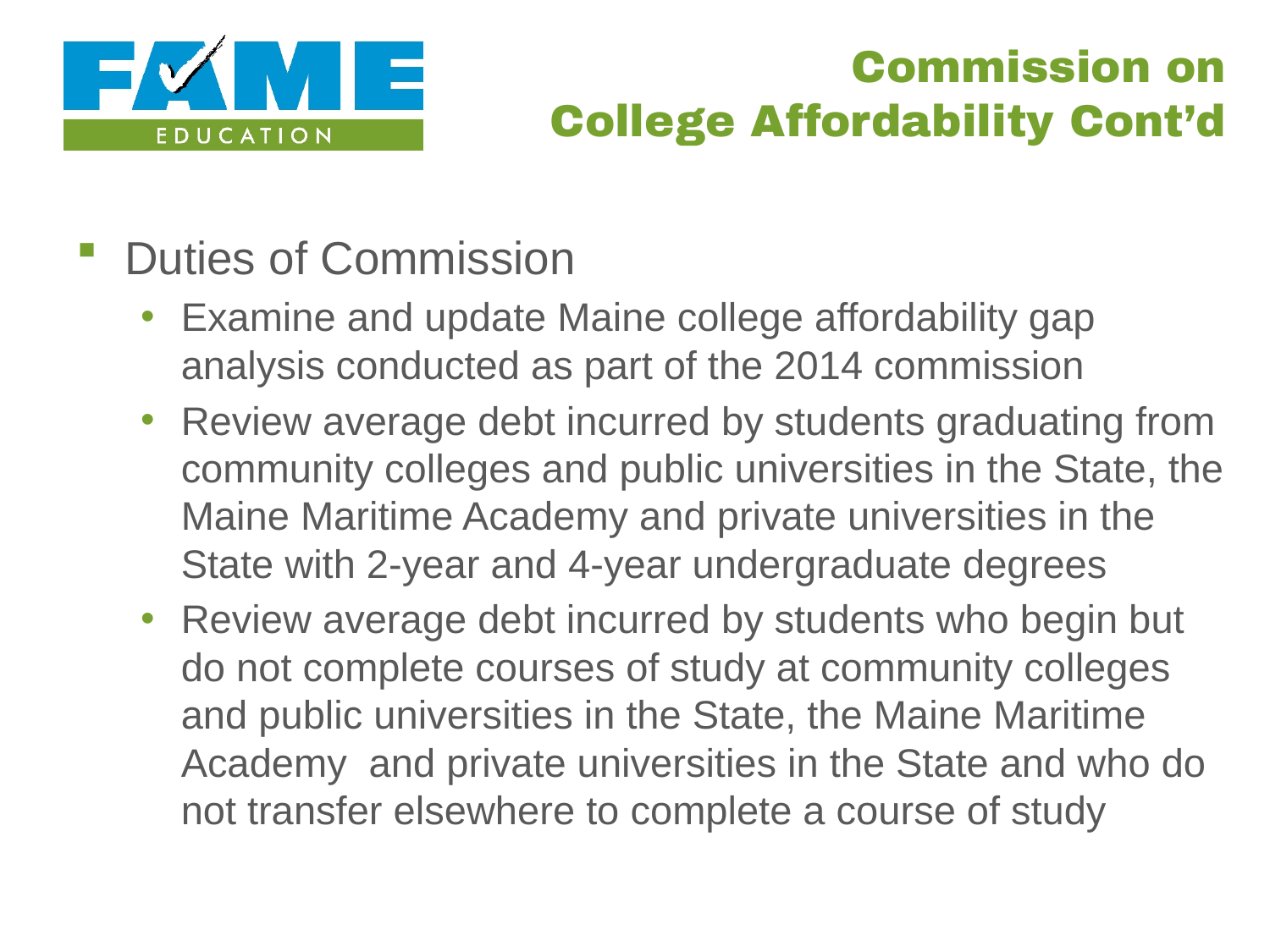

# Commission on College Affordability Cont’d
Duties of Commission
Examine and update Maine college affordability gap analysis conducted as part of the 2014 commission
Review average debt incurred by students graduating from community colleges and public universities in the State, the Maine Maritime Academy and private universities in the State with 2-year and 4-year undergraduate degrees
Review average debt incurred by students who begin but do not complete courses of study at community colleges and public universities in the State, the Maine Maritime Academy  and private universities in the State and who do not transfer elsewhere to complete a course of study